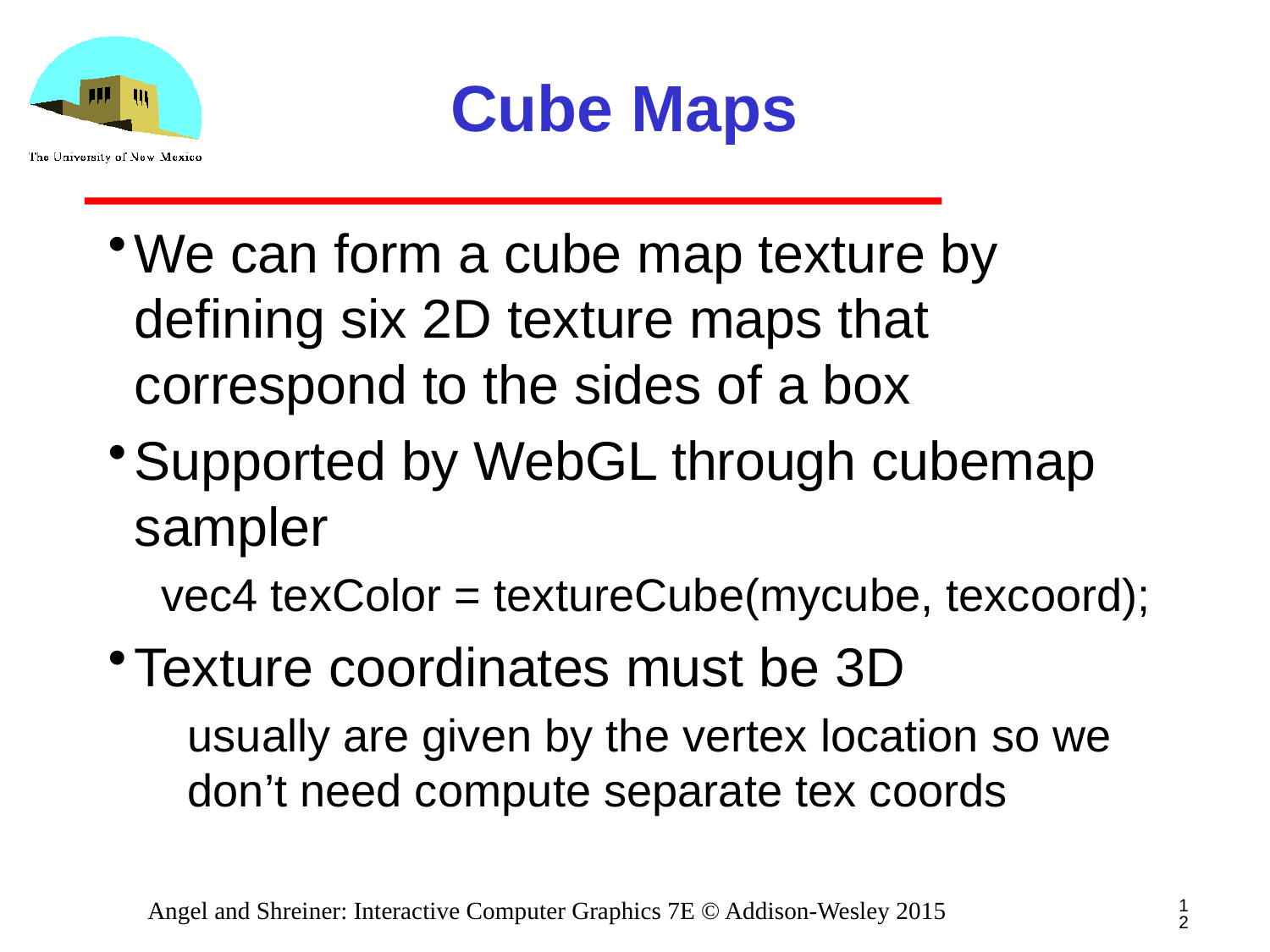

# Cube Maps
We can form a cube map texture by defining six 2D texture maps that correspond to the sides of a box
Supported by WebGL through cubemap sampler
vec4 texColor = textureCube(mycube, texcoord);
Texture coordinates must be 3D
usually are given by the vertex location so we don’t need compute separate tex coords
12
Angel and Shreiner: Interactive Computer Graphics 7E © Addison-Wesley 2015